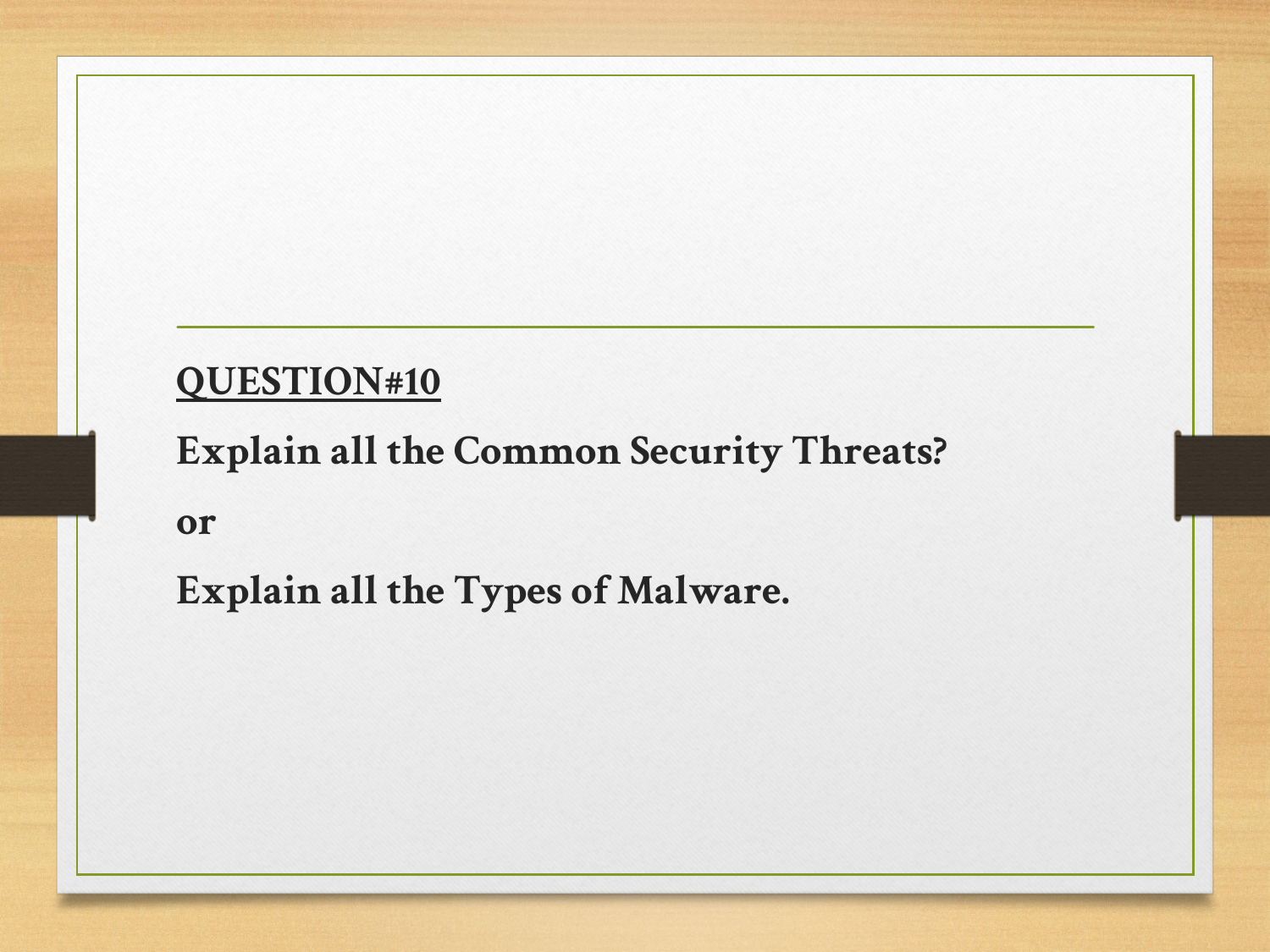

QUESTION#10
Explain all the Common Security Threats?
or
Explain all the Types of Malware.